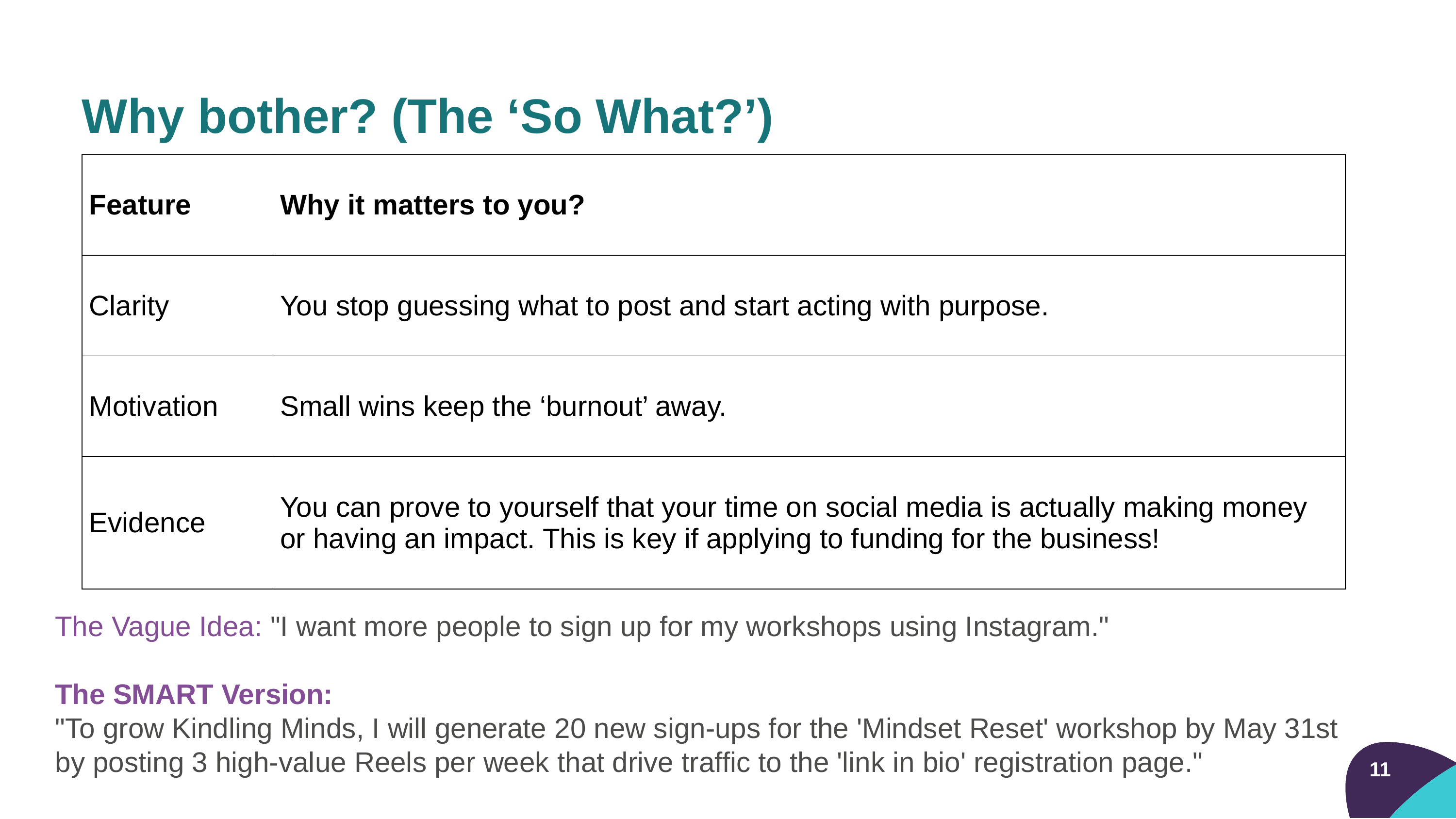

Why bother? (The ‘So What?’)
| Feature | Why it matters to you? |
| --- | --- |
| Clarity | You stop guessing what to post and start acting with purpose. |
| Motivation | Small wins keep the ‘burnout’ away. |
| Evidence | You can prove to yourself that your time on social media is actually making money or having an impact. This is key if applying to funding for the business! |
The Vague Idea: "I want more people to sign up for my workshops using Instagram."

The SMART Version:
"To grow Kindling Minds, I will generate 20 new sign-ups for the 'Mindset Reset' workshop by May 31st by posting 3 high-value Reels per week that drive traffic to the 'link in bio' registration page."

11